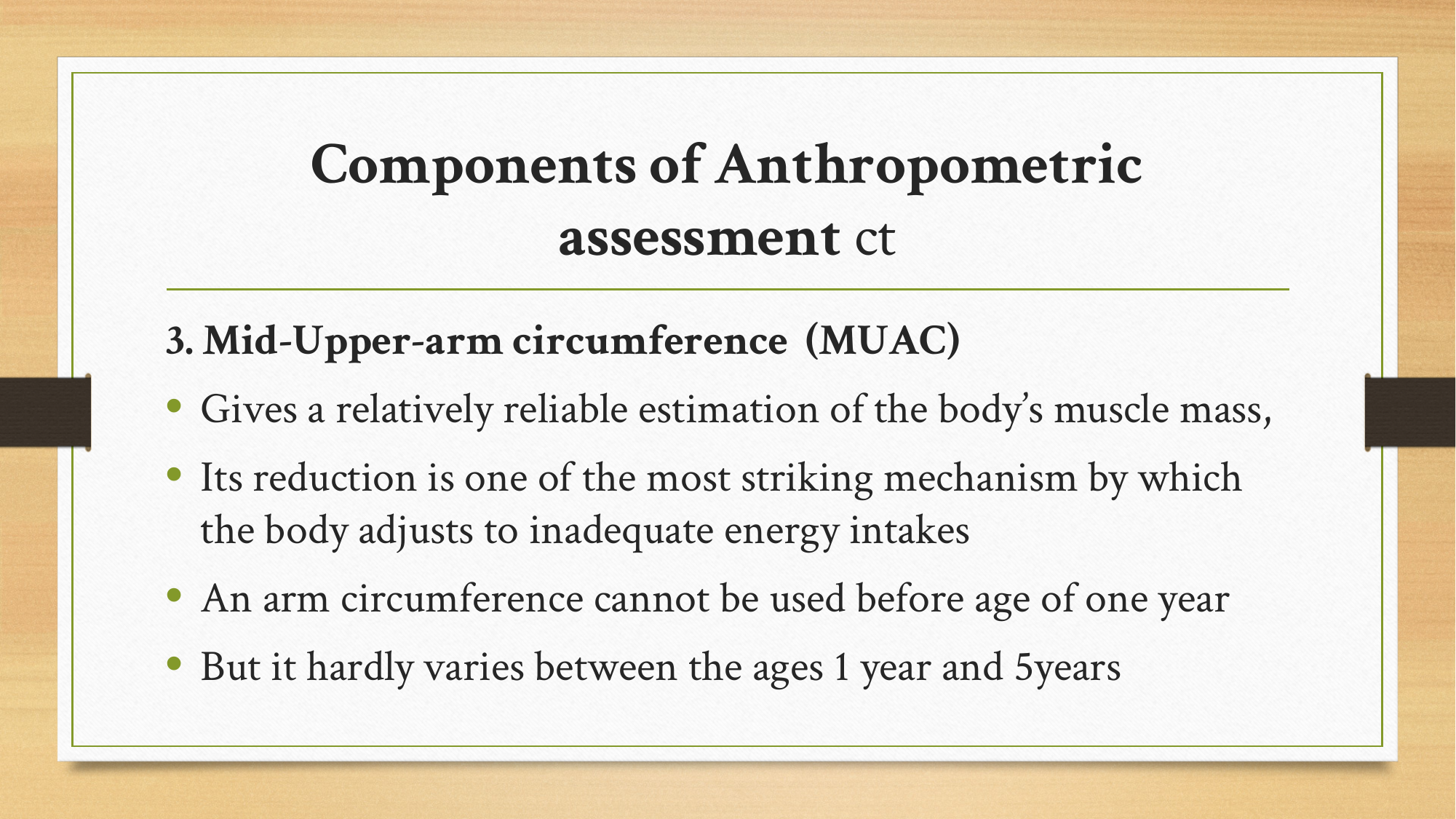

# Components of Anthropometric assessment ct
3. Mid-Upper-arm circumference  (MUAC)
Gives a relatively reliable estimation of the body’s muscle mass,
Its reduction is one of the most striking mechanism by which the body adjusts to inadequate energy intakes
An arm circumference cannot be used before age of one year
But it hardly varies between the ages 1 year and 5years